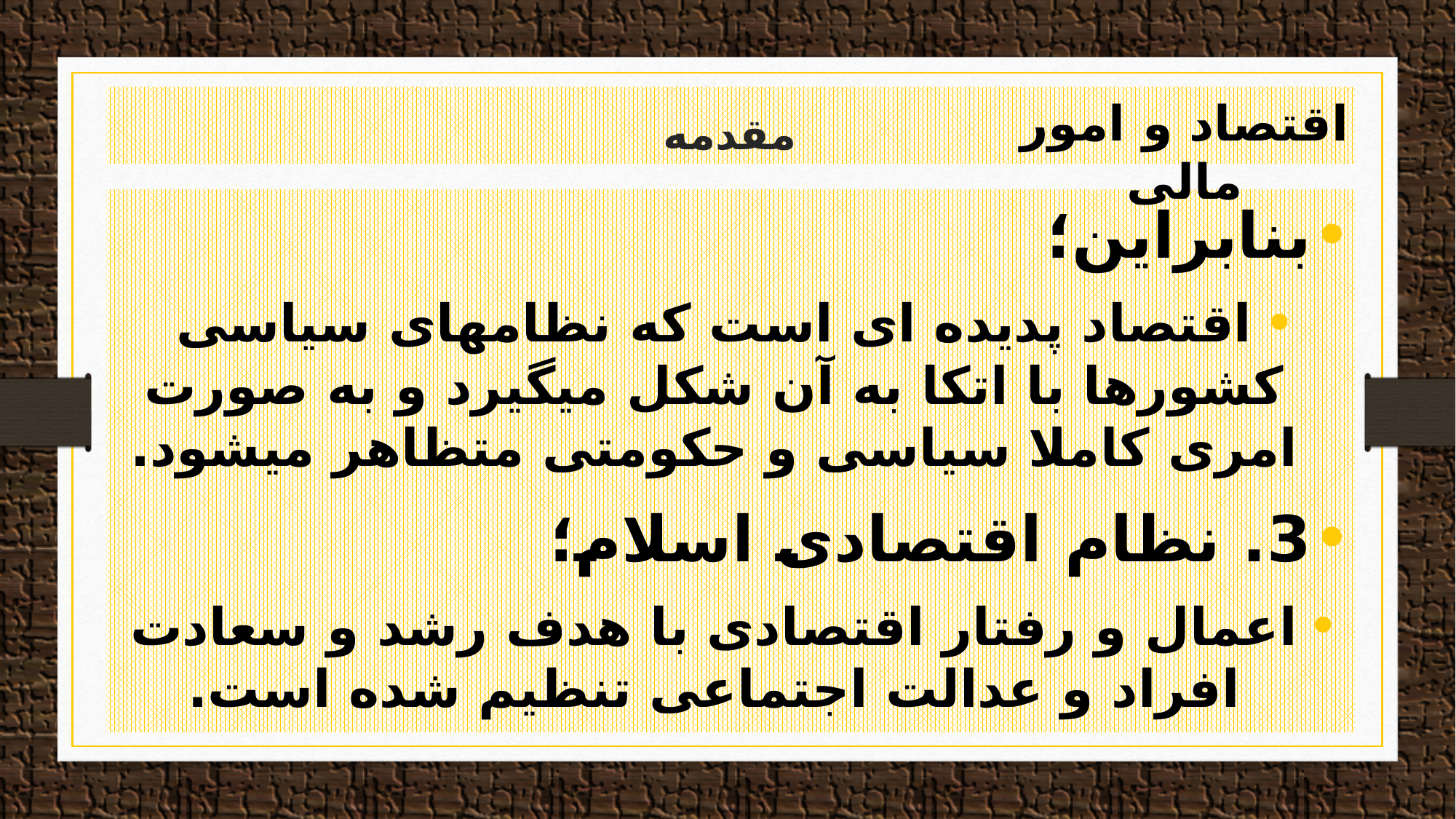

# مقدمه
اقتصاد و امور مالی
بنابراین؛
اقتصاد پدیده ای است که نظام­های سیاسی کشورها با اتکا به آن شکل می­گیرد و به صورت امری کاملا سیاسی و حکومتی متظاهر می­شود.
3. نظام اقتصادی اسلام؛
اعمال و رفتار اقتصادی با هدف رشد و سعادت افراد و عدالت اجتماعی تنظیم شده است.